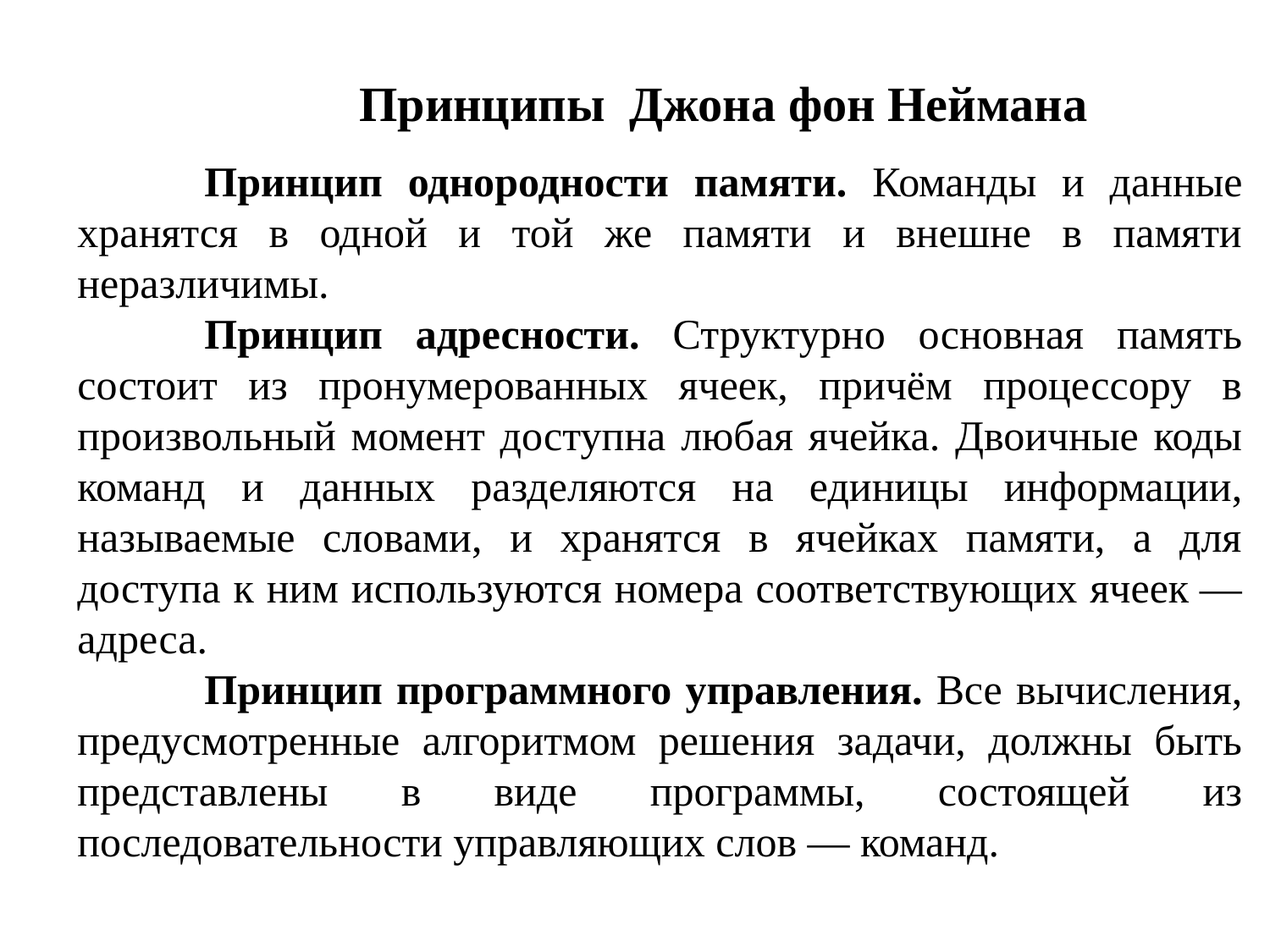

Принципы  Джона фон Неймана

	Принцип однородности памяти. Команды и данные хранятся в одной и той же памяти и внешне в памяти неразличимы.
	Принцип адресности. Структурно основная память состоит из пронумерованных ячеек, причём процессору в произвольный момент доступна любая ячейка. Двоичные коды команд и данных разделяются на единицы информации, называемые словами, и хранятся в ячейках памяти, а для доступа к ним используются номера соответствующих ячеек — адреса.
	Принцип программного управления. Все вычисления, предусмотренные алгоритмом решения задачи, должны быть представлены в виде программы, состоящей из последовательности управляющих слов — команд.